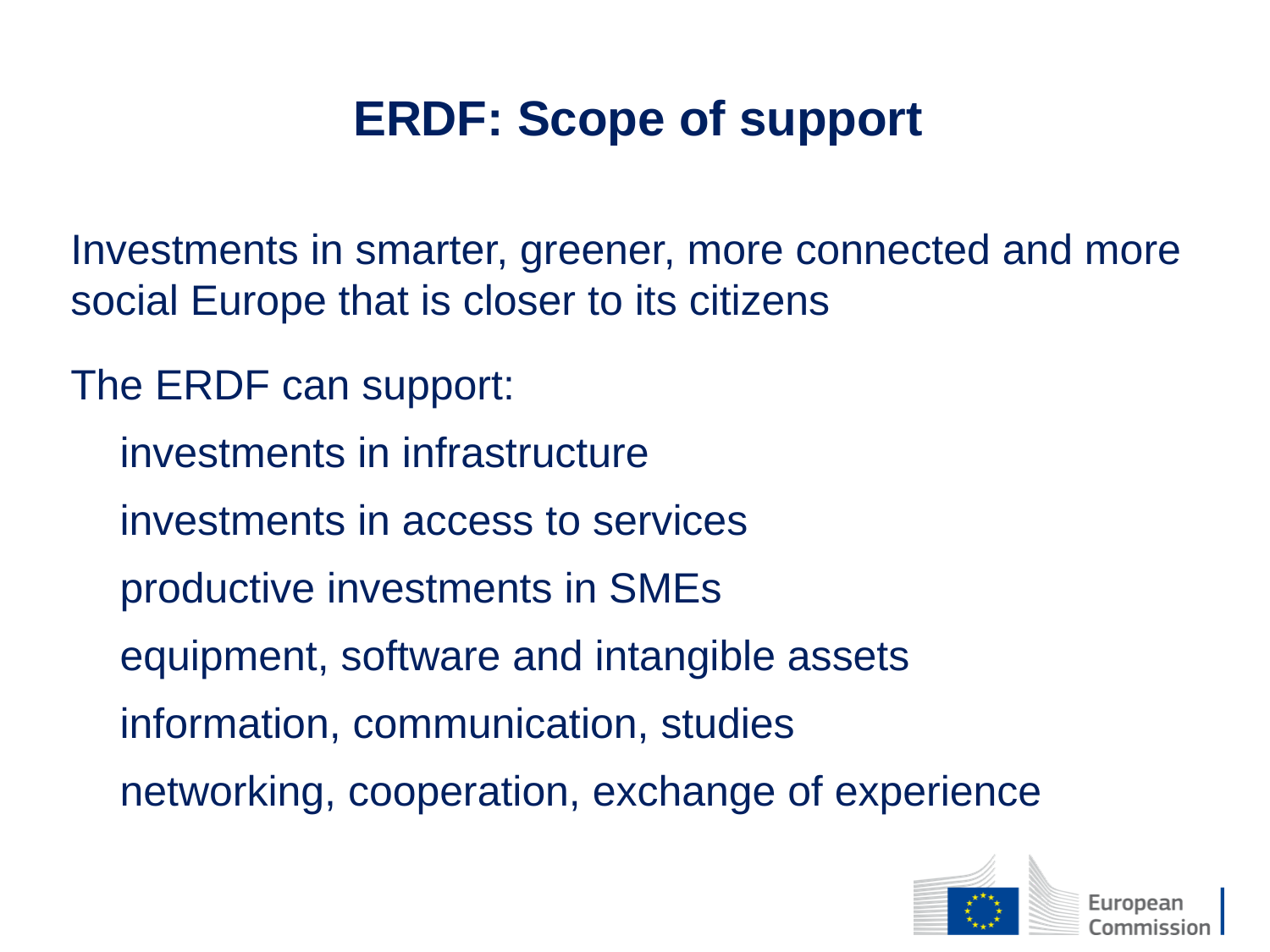

ERDF: Scope of support
Investments in smarter, greener, more connected and more social Europe that is closer to its citizens

The ERDF can support:

investments in infrastructure

investments in access to services

productive investments in SMEs

equipment, software and intangible assets

information, communication, studies

networking, cooperation, exchange of experience